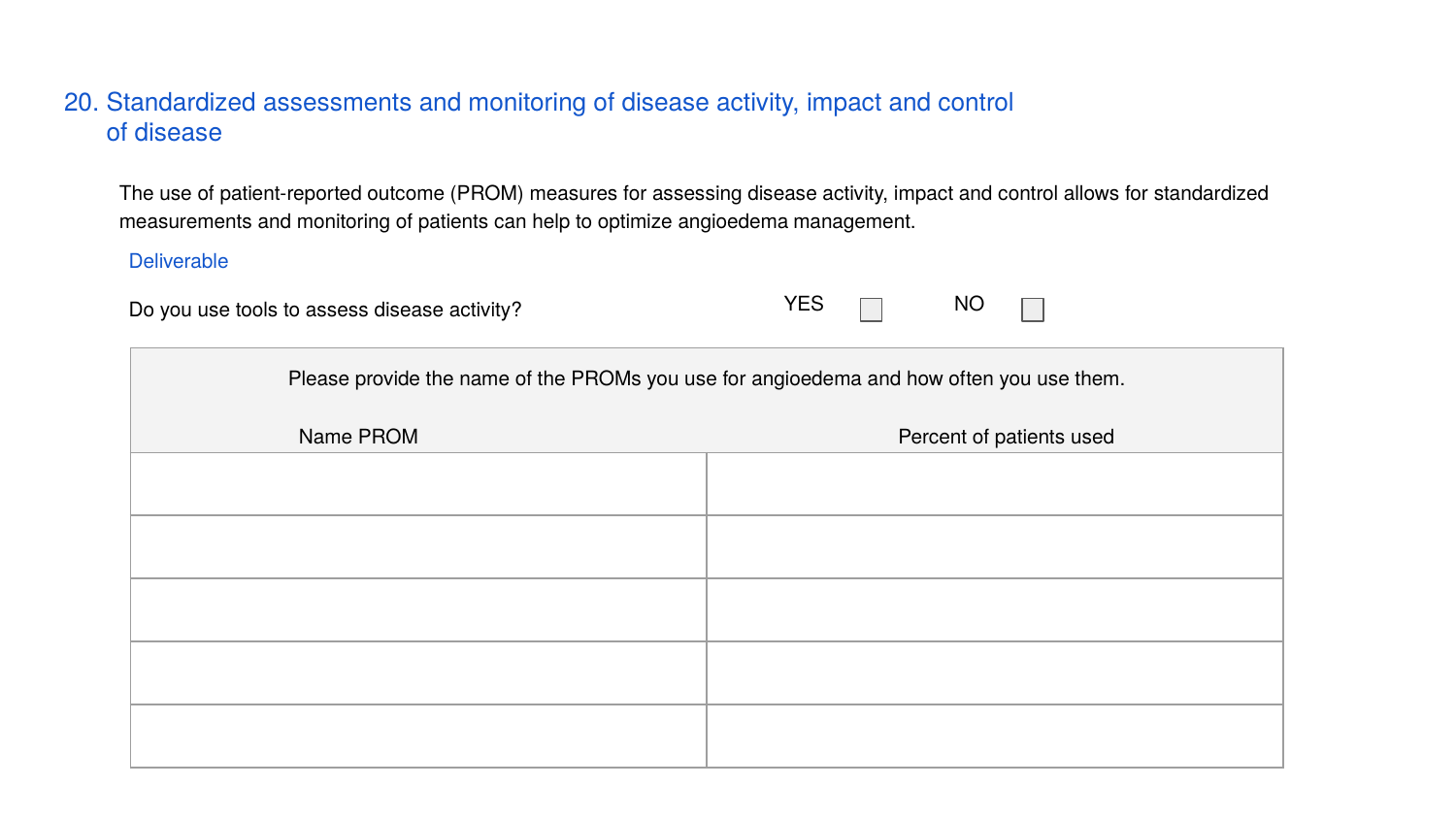

# 20. Standardized assessments and monitoring of disease activity, impact and control
      of disease

The use of patient-reported outcome (PROM) measures for assessing disease activity, impact and control allows for standardized measurements and monitoring of patients can help to optimize angioedema management.
Deliverable

Do you use tools to assess disease activity?
YES
NO

| Please provide the name of the PROMs you use for angioedema and how often you use them. Name PROM Percent of patients used |  |
| --- | --- |
|  |  |
|  |  |
|  |  |
|  |  |
|  |  |